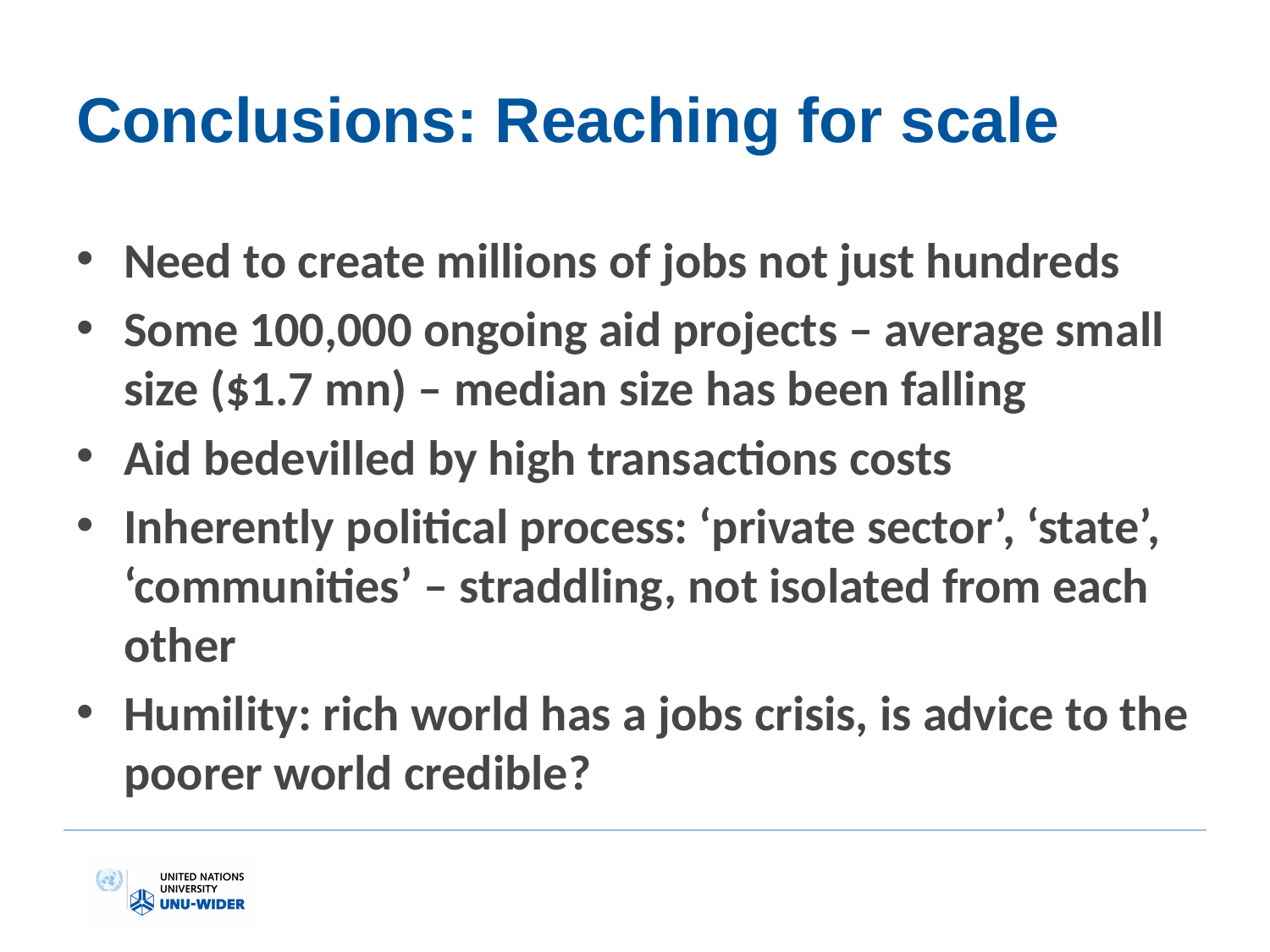

# Conclusions: Reaching for scale
Need to create millions of jobs not just hundreds
Some 100,000 ongoing aid projects – average small size ($1.7 mn) – median size has been falling
Aid bedevilled by high transactions costs
Inherently political process: ‘private sector’, ‘state’, ‘communities’ – straddling, not isolated from each other
Humility: rich world has a jobs crisis, is advice to the poorer world credible?